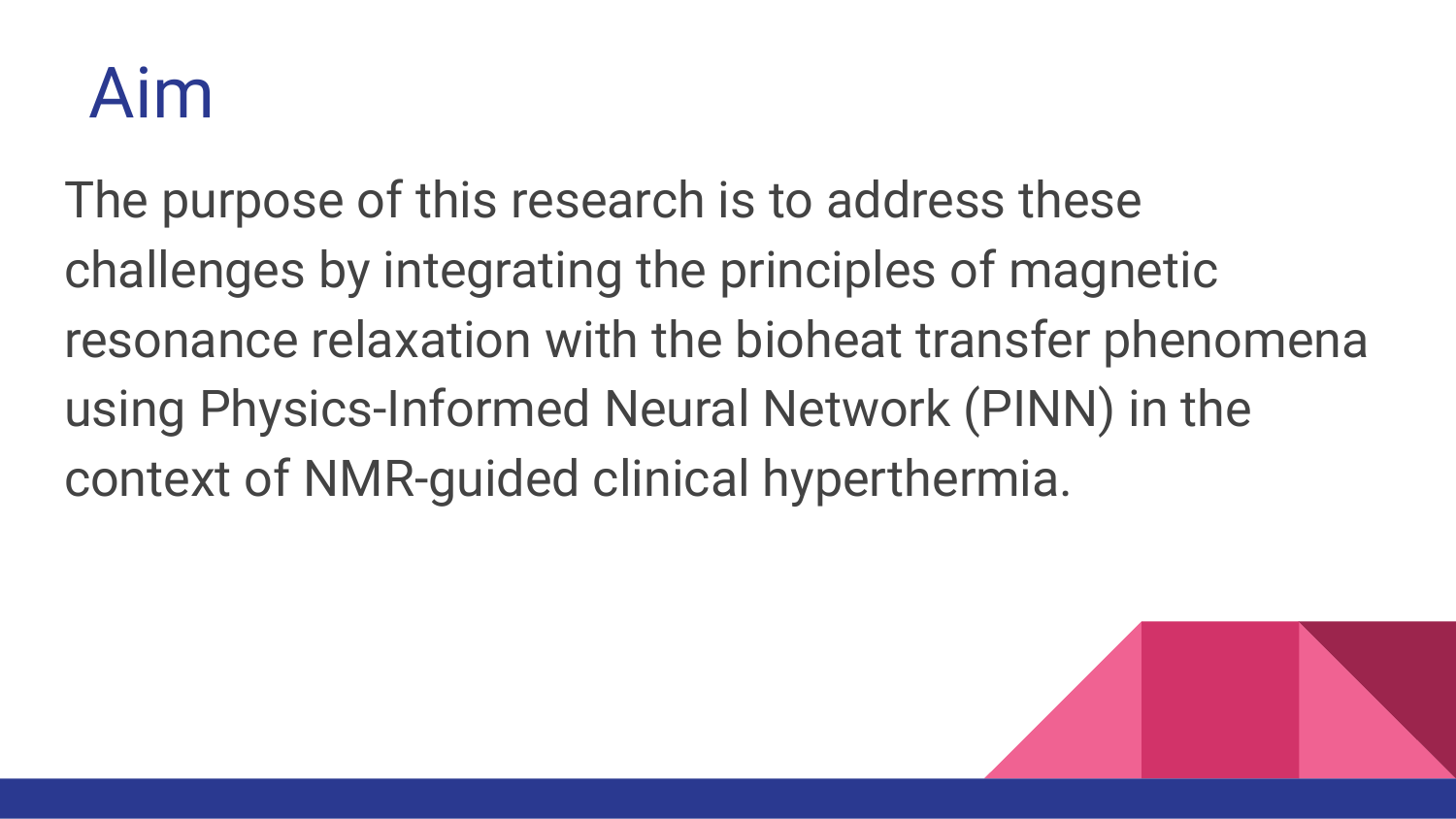

# Aim
The purpose of this research is to address these challenges by integrating the principles of magnetic resonance relaxation with the bioheat transfer phenomena using Physics-Informed Neural Network (PINN) in the context of NMR-guided clinical hyperthermia.